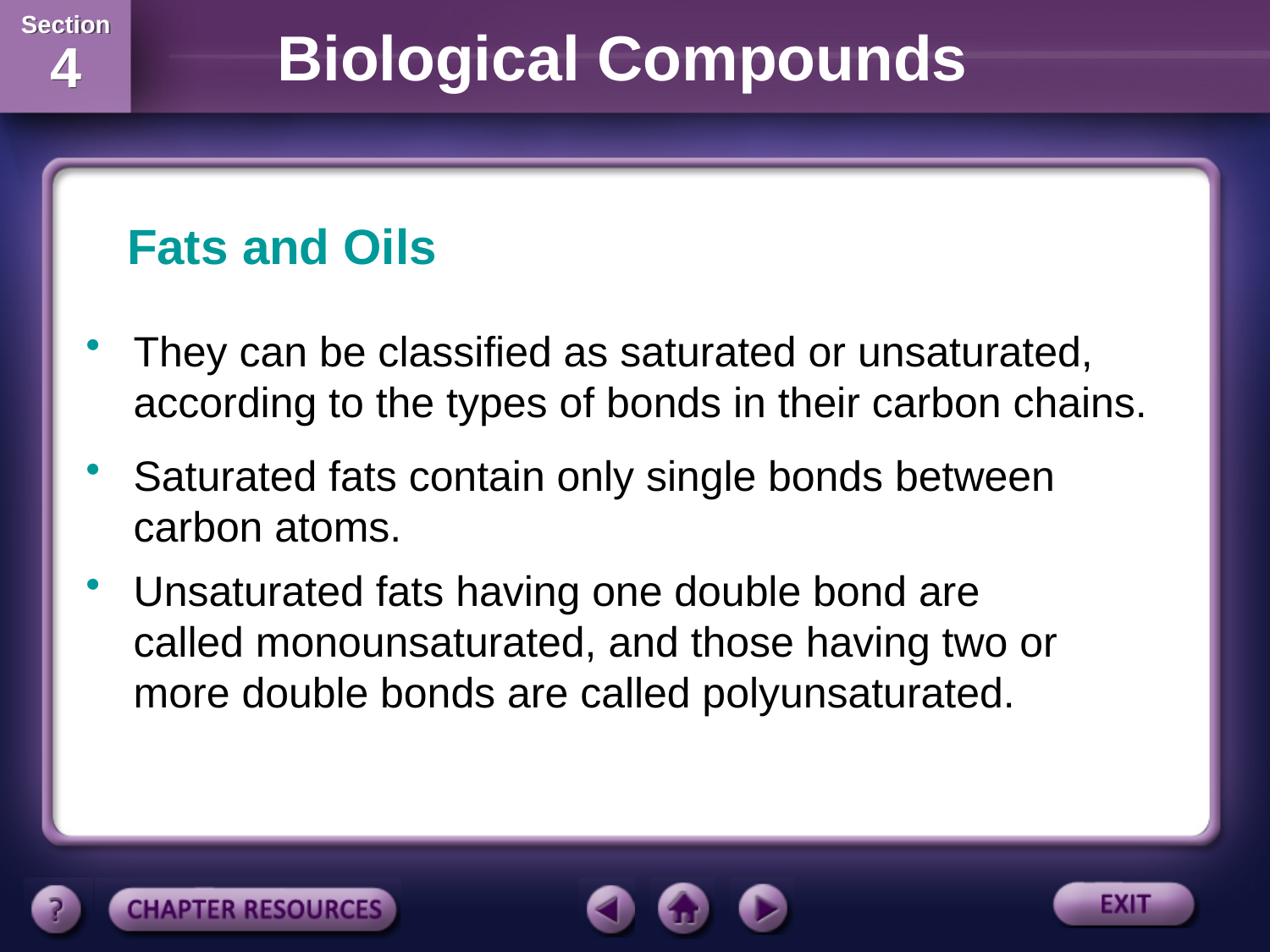

Fats and Oils
They can be classified as saturated or unsaturated, according to the types of bonds in their carbon chains.
Saturated fats contain only single bonds between carbon atoms.
Unsaturated fats having one double bond are called monounsaturated, and those having two or more double bonds are called polyunsaturated.